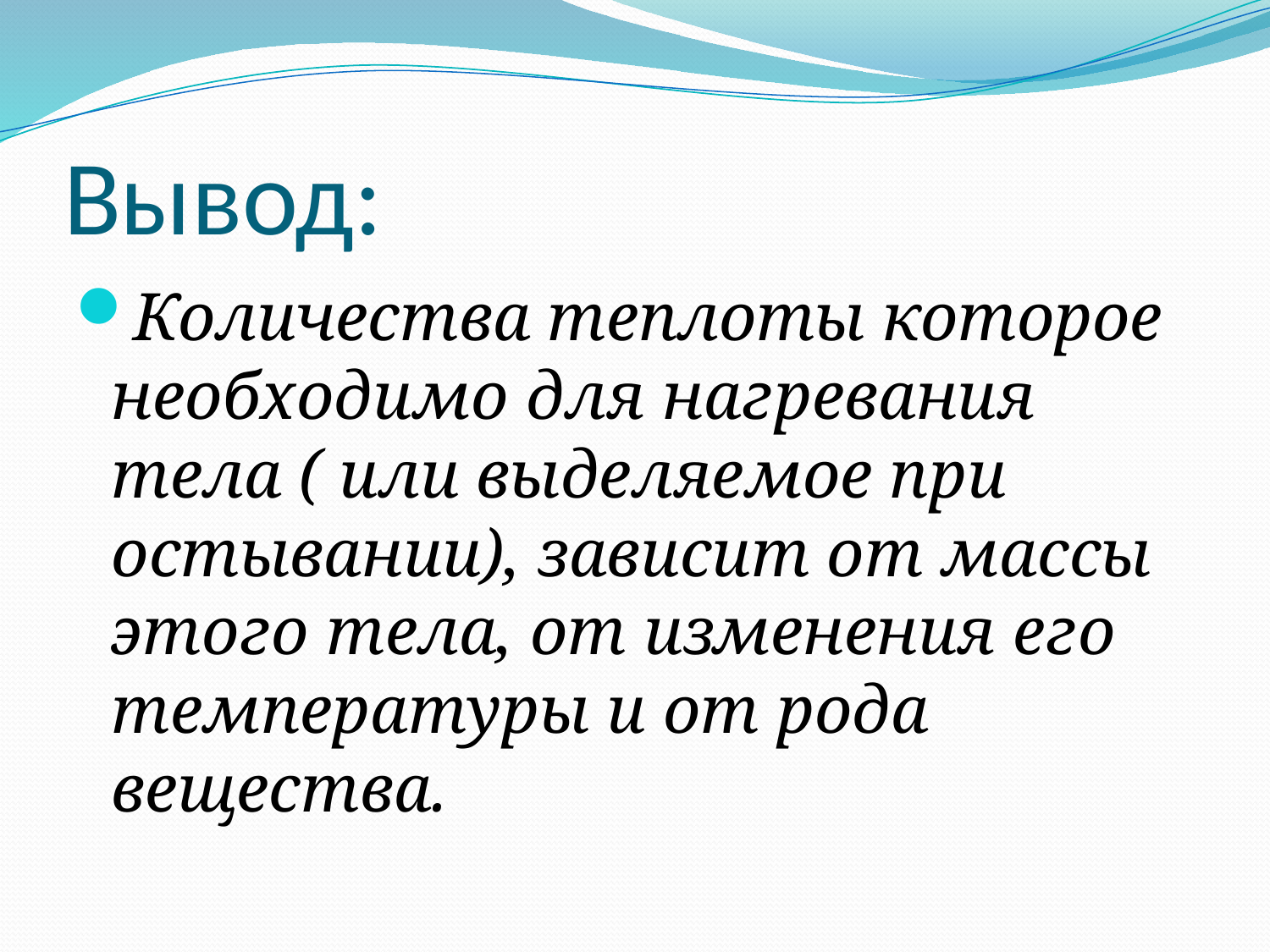

# Вывод:
Количества теплоты которое необходимо для нагревания тела ( или выделяемое при остывании), зависит от массы этого тела, от изменения его температуры и от рода вещества.